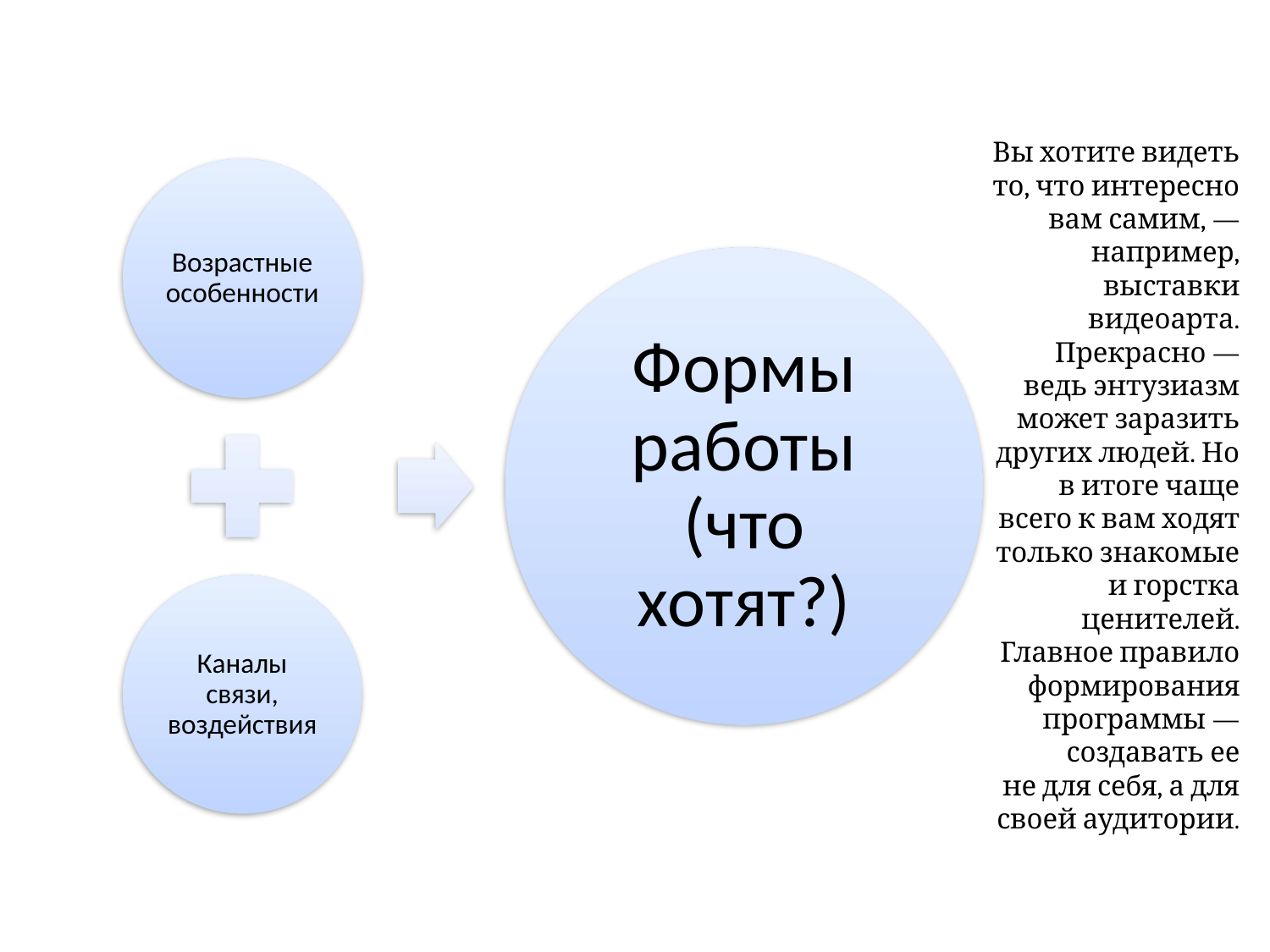

Вы хотите видеть то, что интересно вам самим, — например, выставки видеоарта. Прекрасно — ведь энтузиазм может заразить других людей. Но в итоге чаще всего к вам ходят только знакомые и горстка ценителей. Главное правило формирования программы — создавать ее не для себя, а для своей аудитории.
Возрастные особенности

Каналы связи, воздействия

Формы работы (что хотят?)